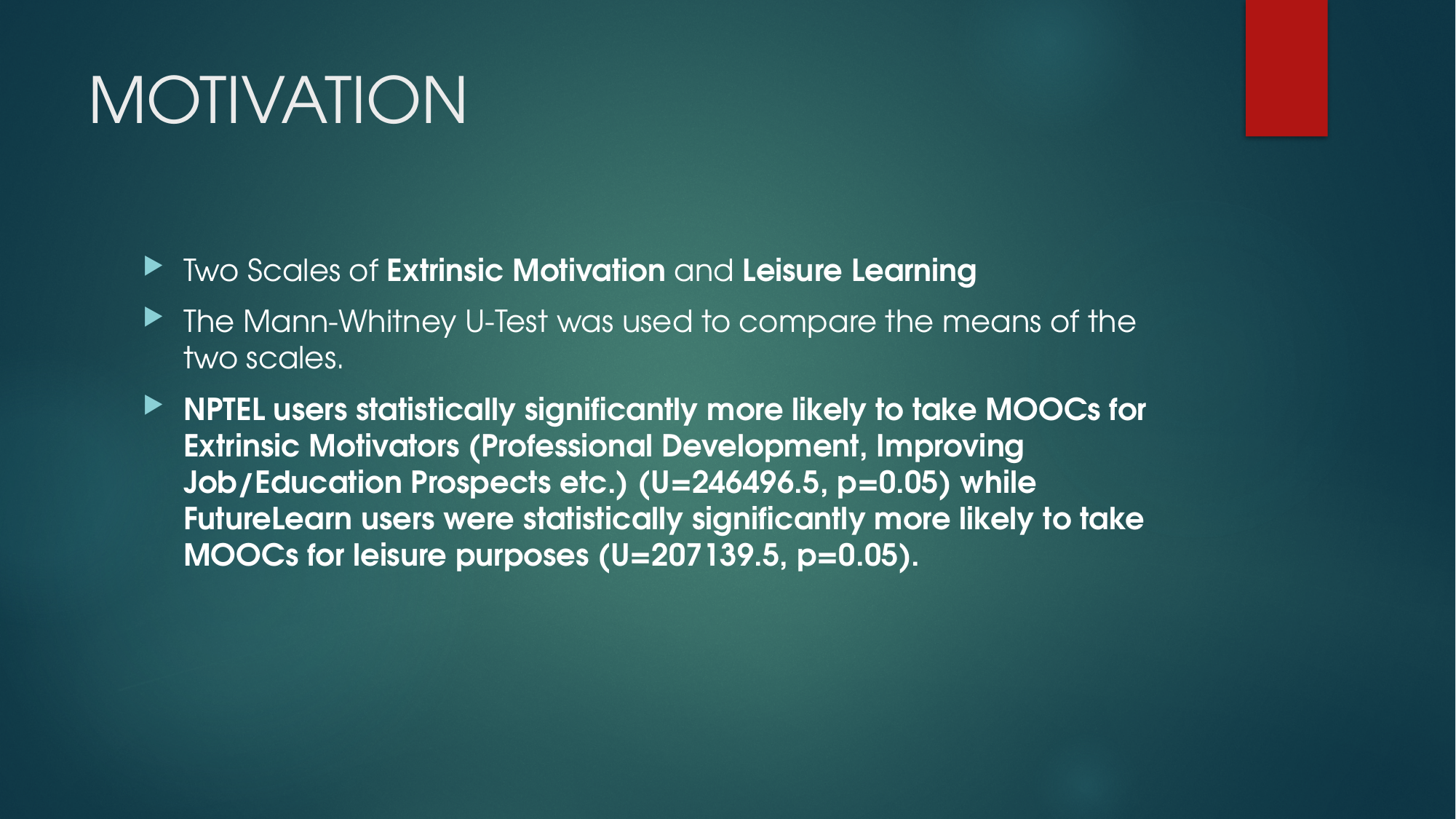

# MOTIVATION
Two Scales of Extrinsic Motivation and Leisure Learning
The Mann-Whitney U-Test was used to compare the means of the two scales.
NPTEL users statistically significantly more likely to take MOOCs for Extrinsic Motivators (Professional Development, Improving Job/Education Prospects etc.) (U=246496.5, p=0.05) while FutureLearn users were statistically significantly more likely to take MOOCs for leisure purposes (U=207139.5, p=0.05).